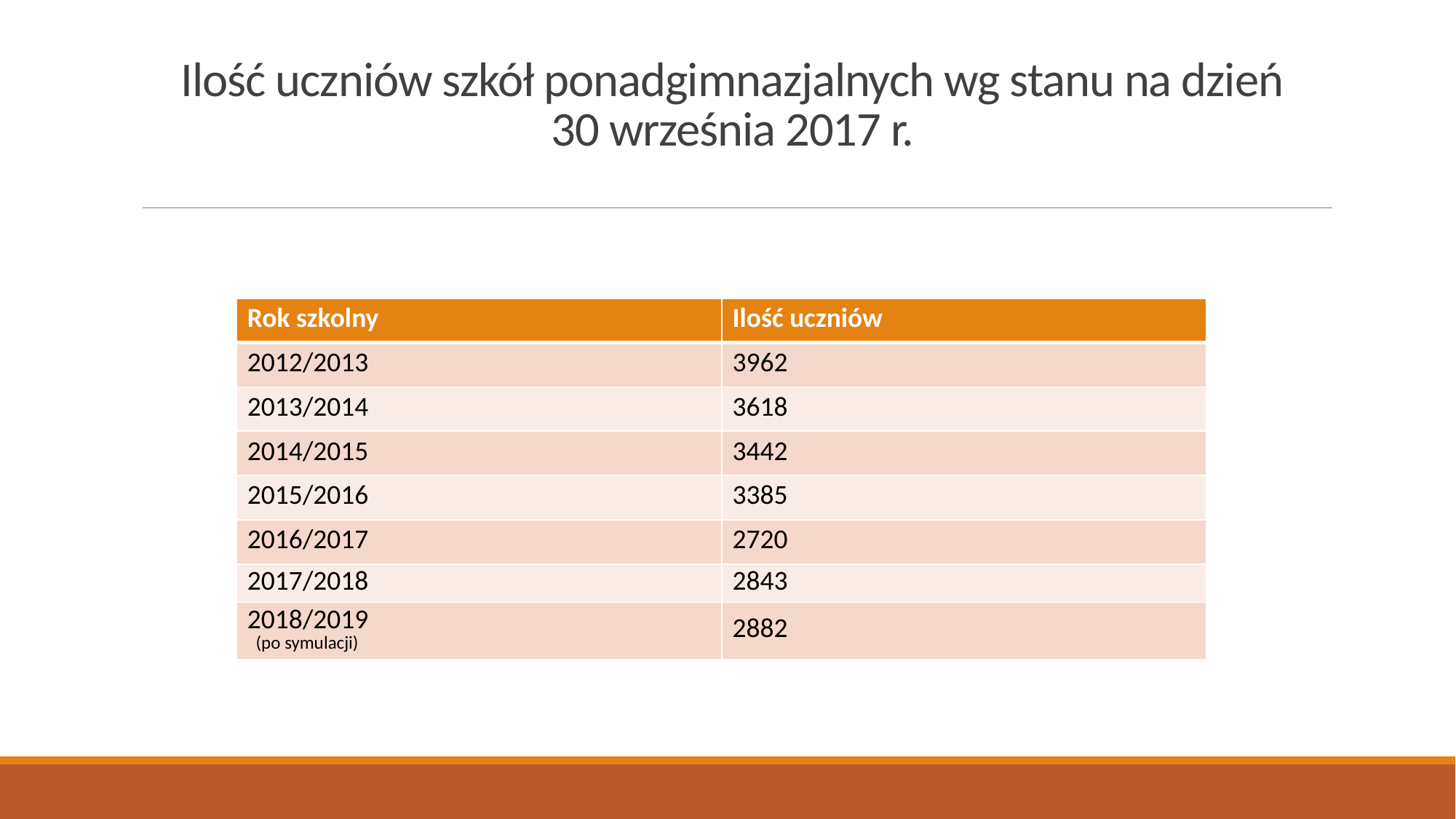

# Ilość uczniów szkół ponadgimnazjalnych wg stanu na dzień 30 września 2017 r.
| Rok szkolny | Ilość uczniów |
| --- | --- |
| 2012/2013 | 3962 |
| 2013/2014 | 3618 |
| 2014/2015 | 3442 |
| 2015/2016 | 3385 |
| 2016/2017 | 2720 |
| 2017/2018 | 2843 |
| 2018/2019 (po symulacji) | 2882 |